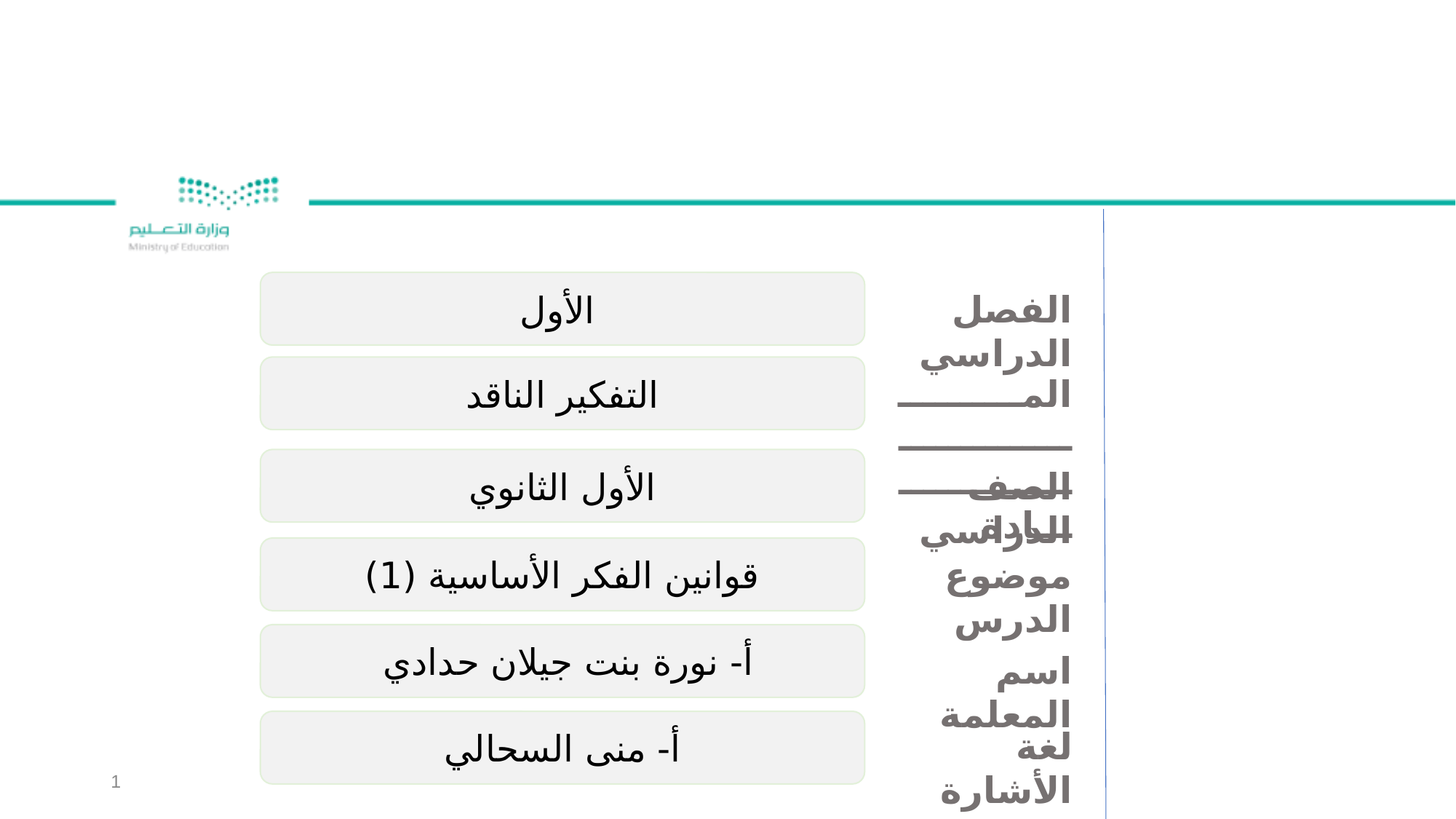

الأول
الفصل الدراسي
التفكير الناقد
المـــــــــــــــــــــــــــــــــــــــــادة
الأول الثانوي
الصف الدراسي
قوانين الفكر الأساسية (1)
موضوع الدرس
أ- نورة بنت جيلان حدادي
اسم المعلمة
أ- منى السحالي
لغة الأشارة
1